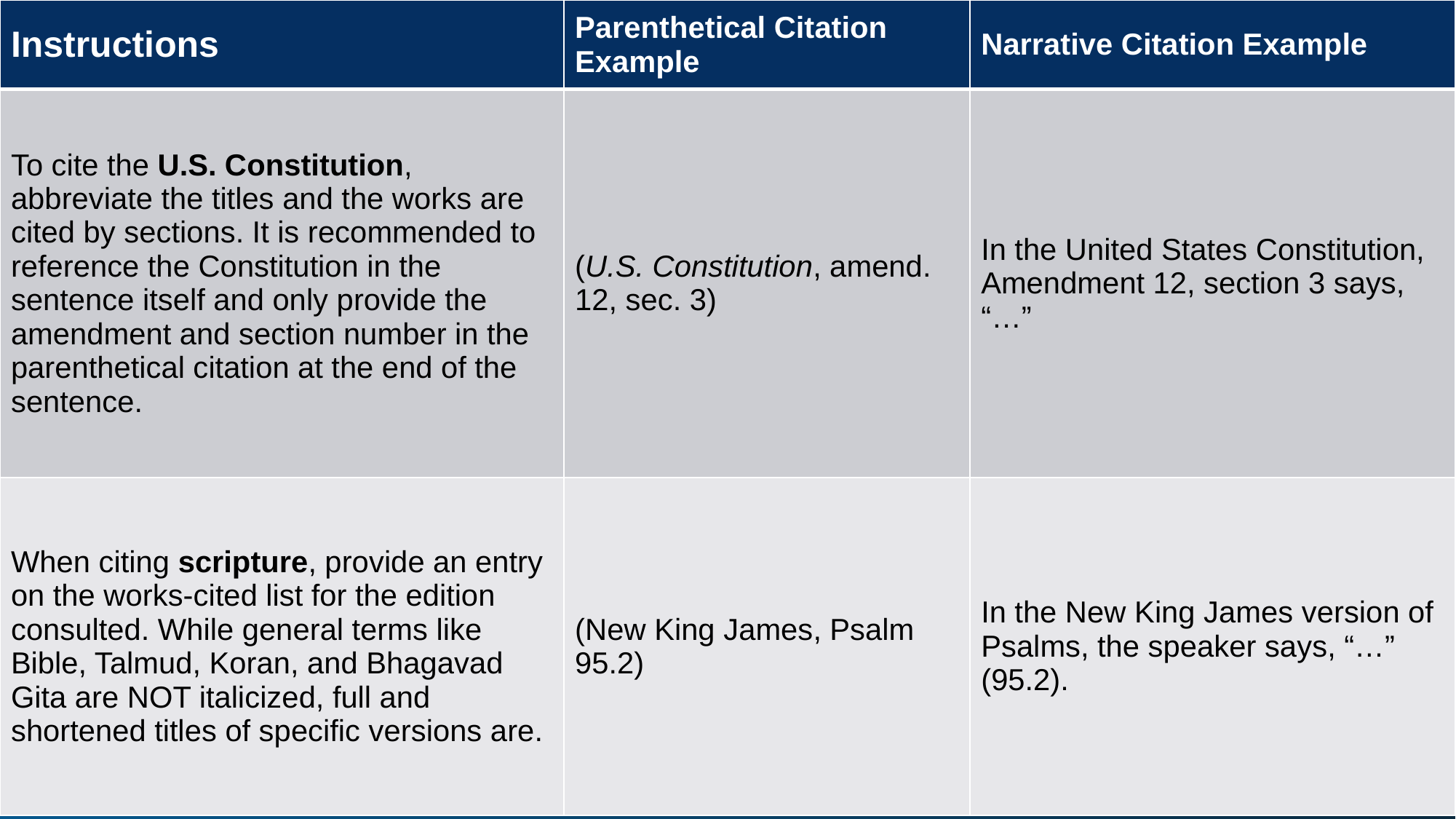

| Instructions | Parenthetical Citation Example | Narrative Citation Example |
| --- | --- | --- |
| To cite the U.S. Constitution, abbreviate the titles and the works are cited by sections. It is recommended to reference the Constitution in the sentence itself and only provide the amendment and section number in the parenthetical citation at the end of the sentence. | (U.S. Constitution, amend. 12, sec. 3) | In the United States Constitution, Amendment 12, section 3 says, “…” |
| When citing scripture, provide an entry on the works-cited list for the edition consulted. While general terms like Bible, Talmud, Koran, and Bhagavad Gita are NOT italicized, full and shortened titles of specific versions are. | (New King James, Psalm 95.2) | In the New King James version of Psalms, the speaker says, “…” (95.2). |
#